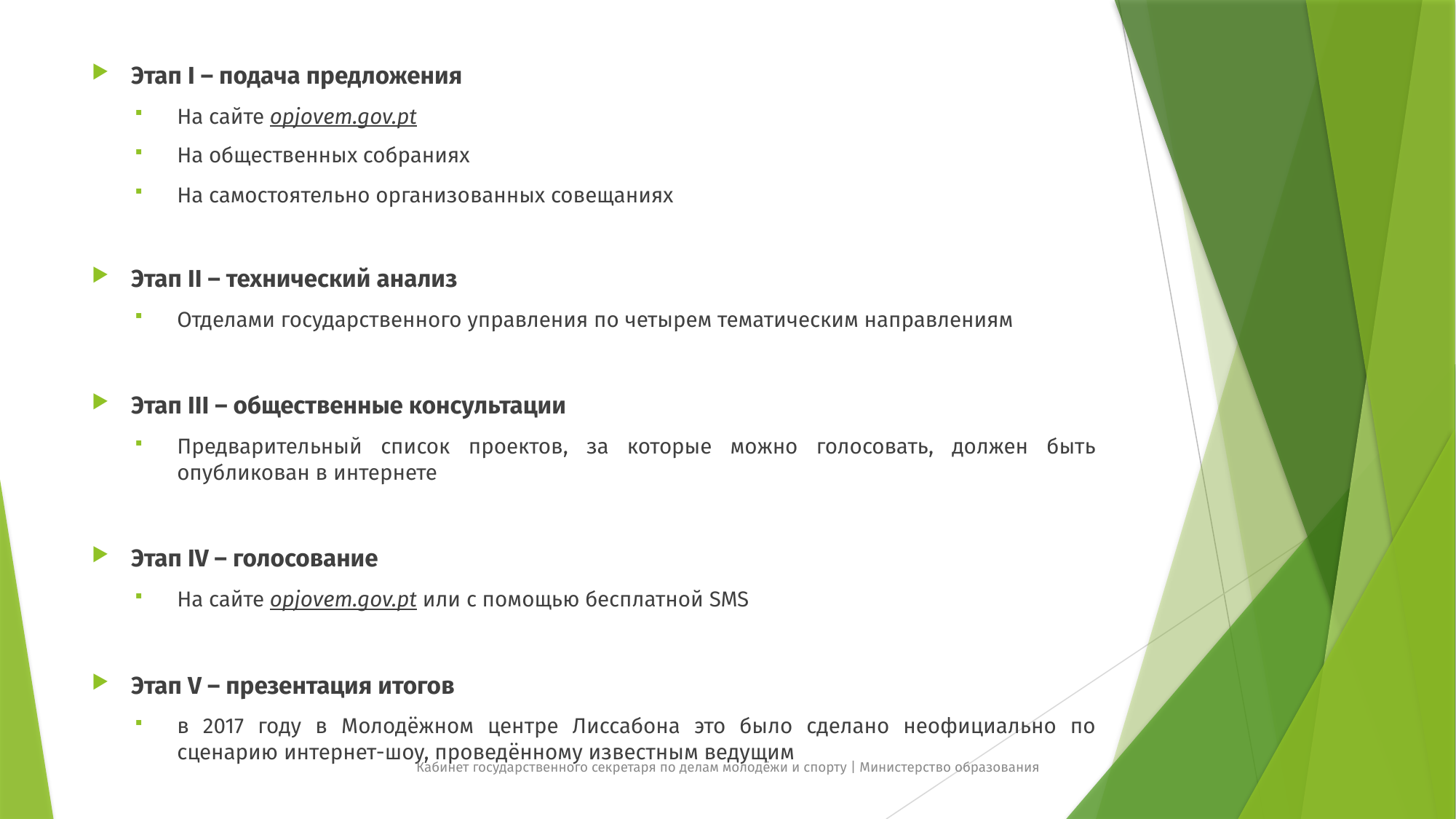

Этап I – подача предложения
На сайте opjovem.gov.pt
На общественных собраниях
На самостоятельно организованных совещаниях

Этап II – технический анализ
Отделами государственного управления по четырем тематическим направлениям

Этап III – общественные консультации
Предварительный список проектов, за которые можно голосовать, должен быть опубликован в интернете

Этап IV – голосование
На сайте opjovem.gov.pt или с помощью бесплатной SMS

Этап V – презентация итогов
в 2017 году в Молодёжном центре Лиссабона это было сделано неофициально по сценарию интернет-шоу, проведённому известным ведущим

Кабинет государственного секретаря по делам молодёжи и спорту | Министерство образования